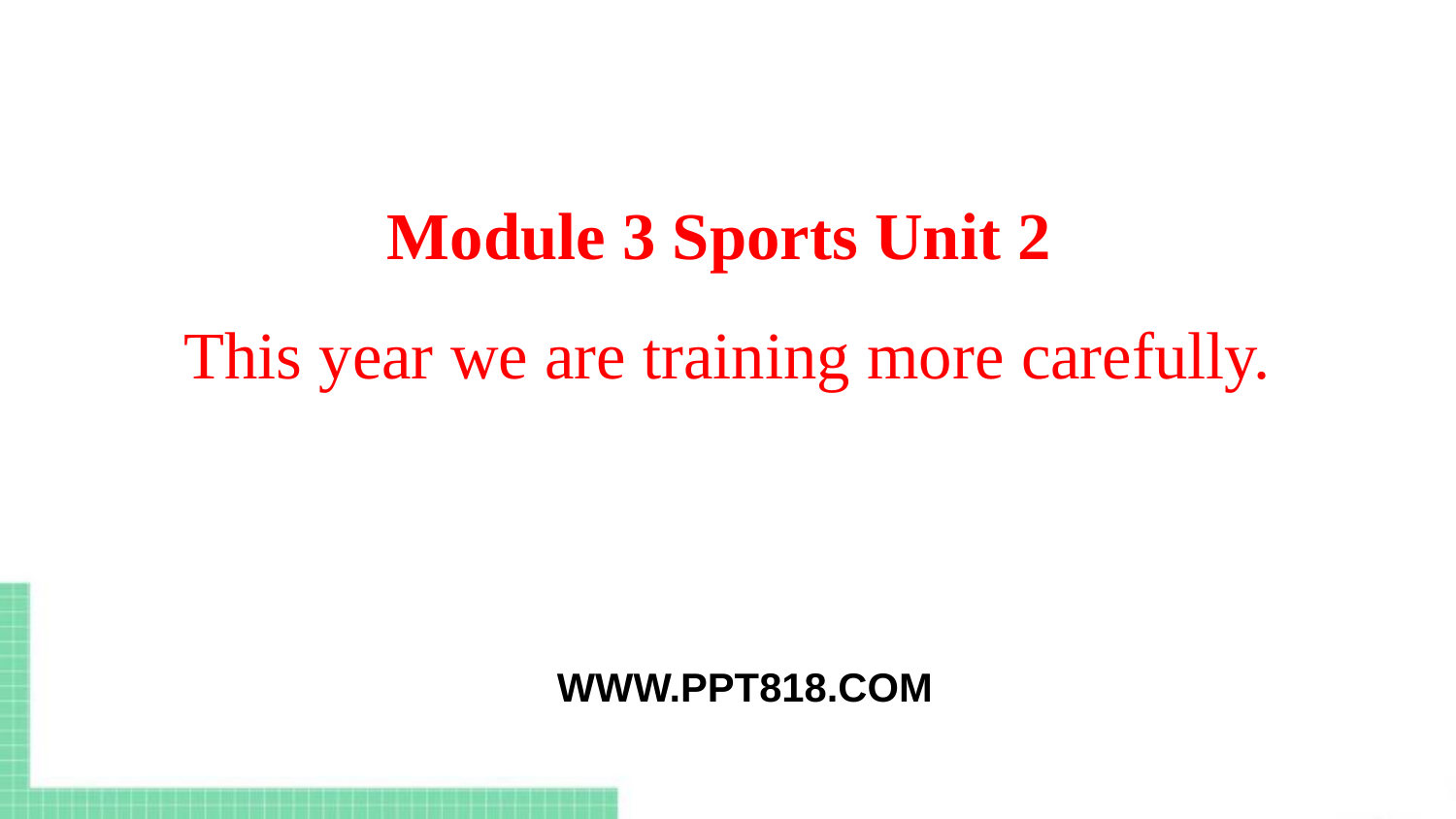

Module 3 Sports Unit 2
This year we are training more carefully.
WWW.PPT818.COM